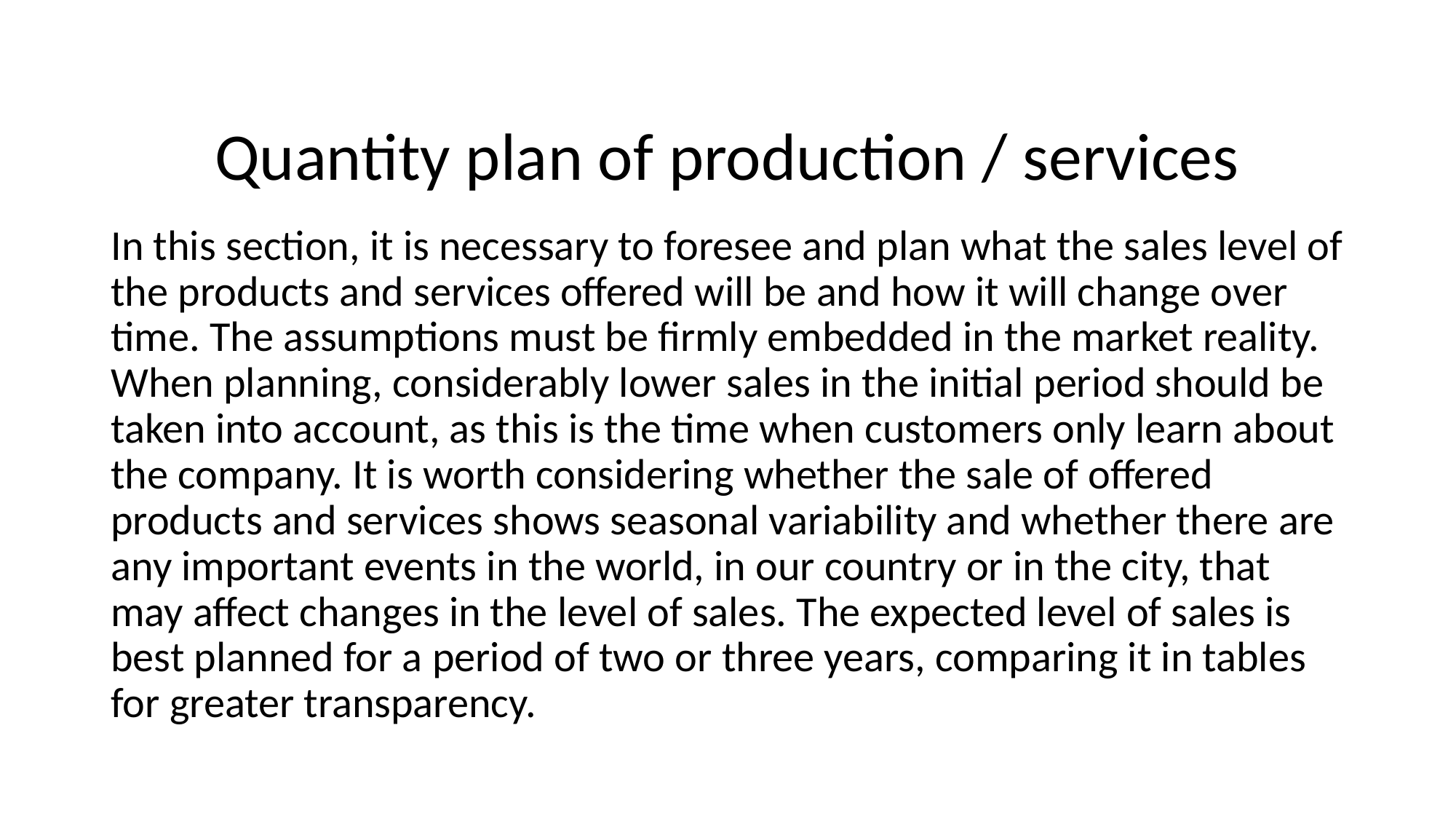

# Quantity plan of production / services
In this section, it is necessary to foresee and plan what the sales level of the products and services offered will be and how it will change over time. The assumptions must be firmly embedded in the market reality. When planning, considerably lower sales in the initial period should be taken into account, as this is the time when customers only learn about the company. It is worth considering whether the sale of offered products and services shows seasonal variability and whether there are any important events in the world, in our country or in the city, that may affect changes in the level of sales. The expected level of sales is best planned for a period of two or three years, comparing it in tables for greater transparency.